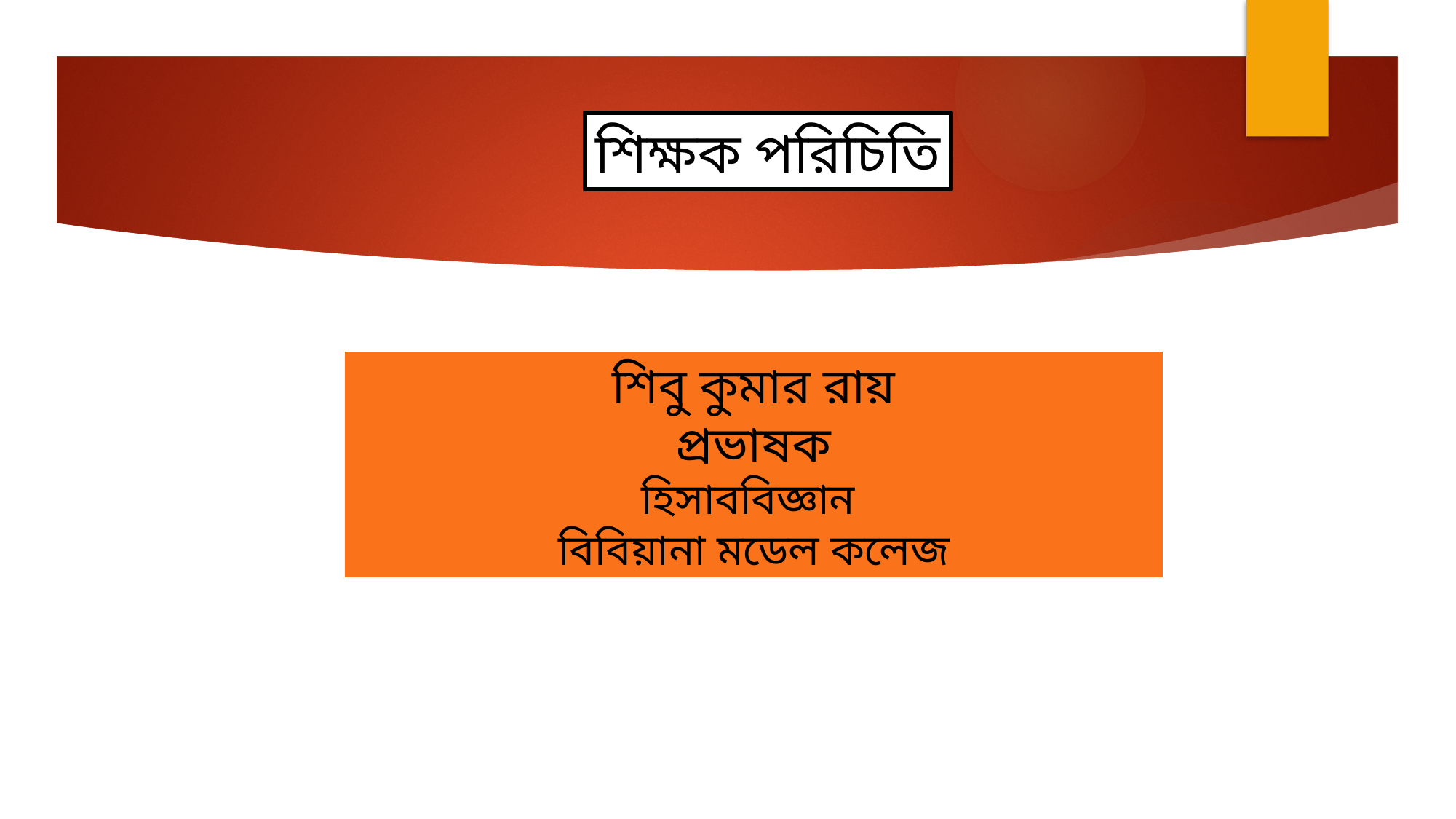

শিক্ষক পরিচিতি
শিবু কুমার রায়
প্রভাষক
হিসাববিজ্ঞান
বিবিয়ানা মডেল কলেজ